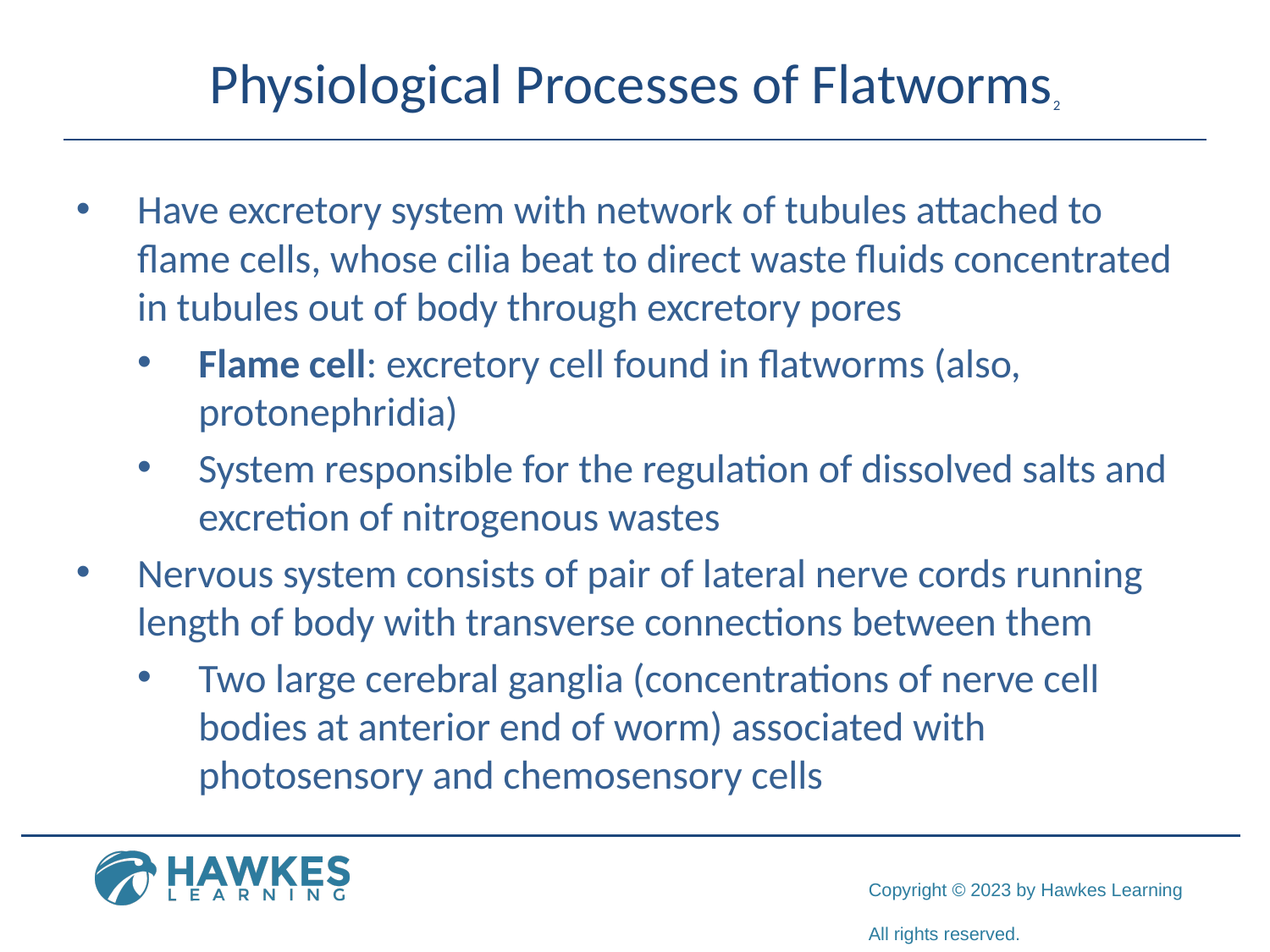

# Physiological Processes of Flatworms2
Have excretory system with network of tubules attached to flame cells, whose cilia beat to direct waste fluids concentrated in tubules out of body through excretory pores
Flame cell: excretory cell found in flatworms (also, protonephridia)
System responsible for the regulation of dissolved salts and excretion of nitrogenous wastes
Nervous system consists of pair of lateral nerve cords running length of body with transverse connections between them
Two large cerebral ganglia (concentrations of nerve cell bodies at anterior end of worm) associated with photosensory and chemosensory cells